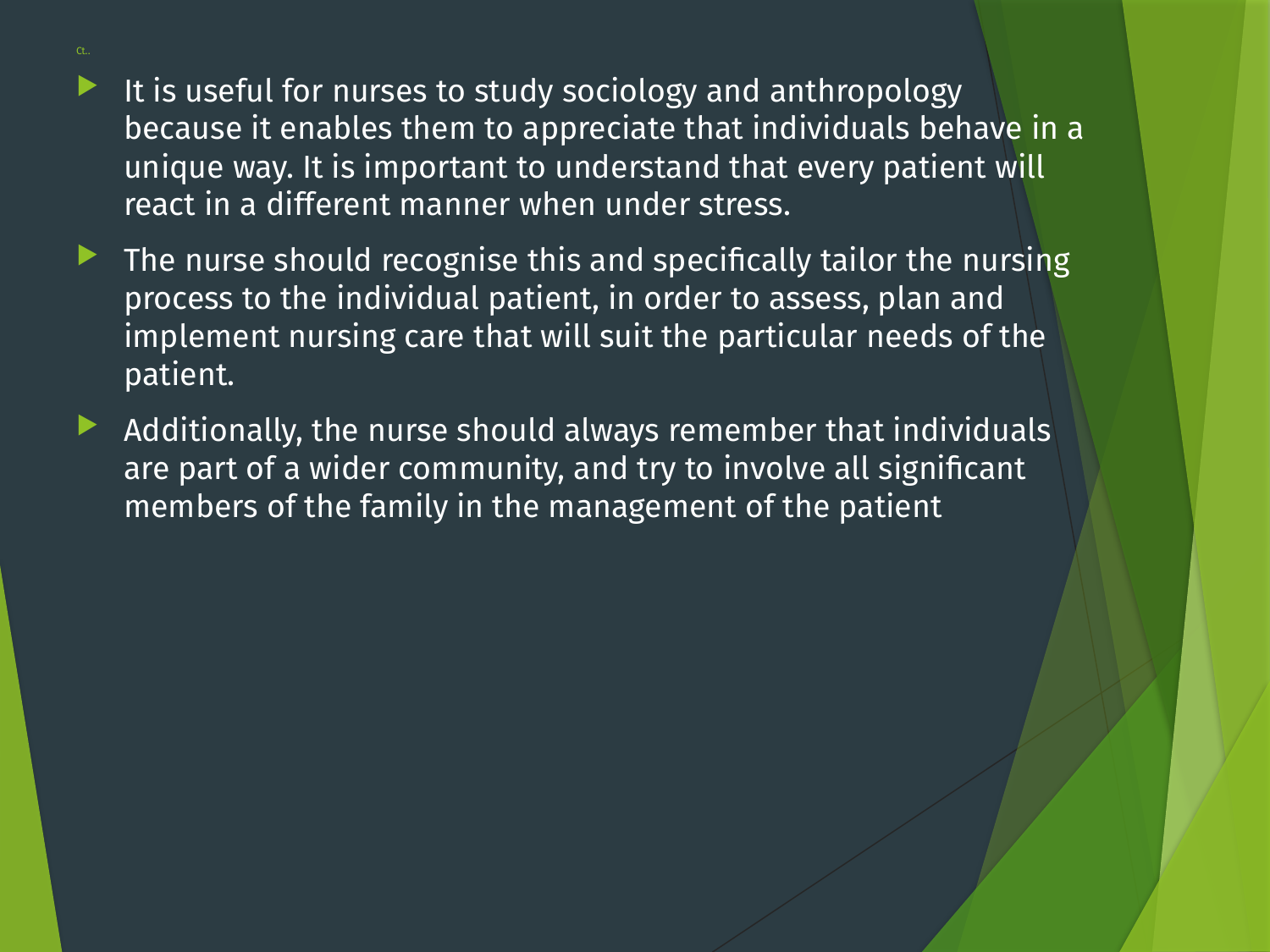

# Ct..
It is useful for nurses to study sociology and anthropology because it enables them to appreciate that individuals behave in a unique way. It is important to understand that every patient will react in a different manner when under stress.
The nurse should recognise this and specifically tailor the nursing process to the individual patient, in order to assess, plan and implement nursing care that will suit the particular needs of the patient.
Additionally, the nurse should always remember that individuals are part of a wider community, and try to involve all significant members of the family in the management of the patient